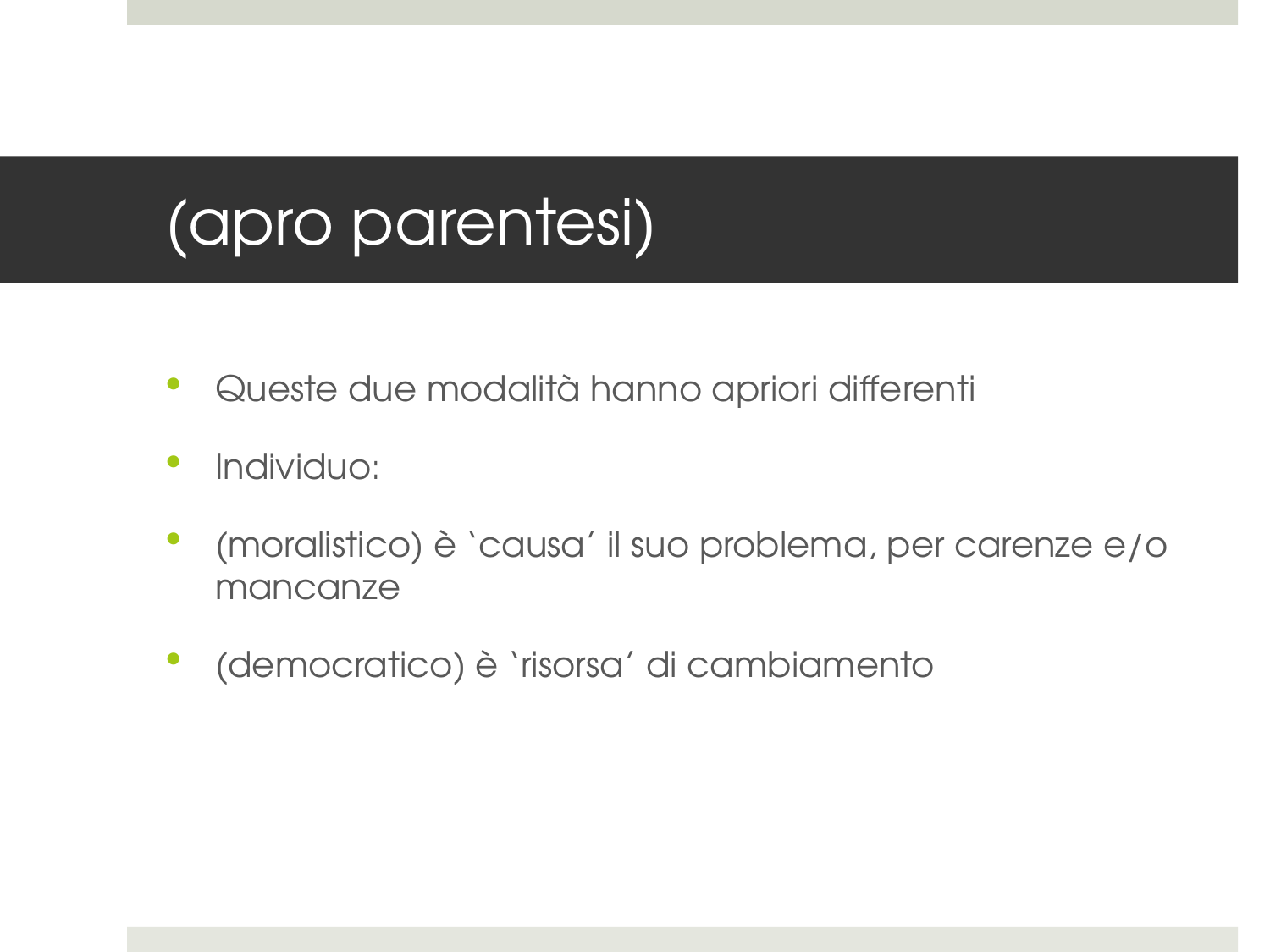

# (apro parentesi)
Queste due modalità hanno apriori differenti
Individuo:
(moralistico) è ‘causa’ il suo problema, per carenze e/o mancanze
(democratico) è ‘risorsa’ di cambiamento